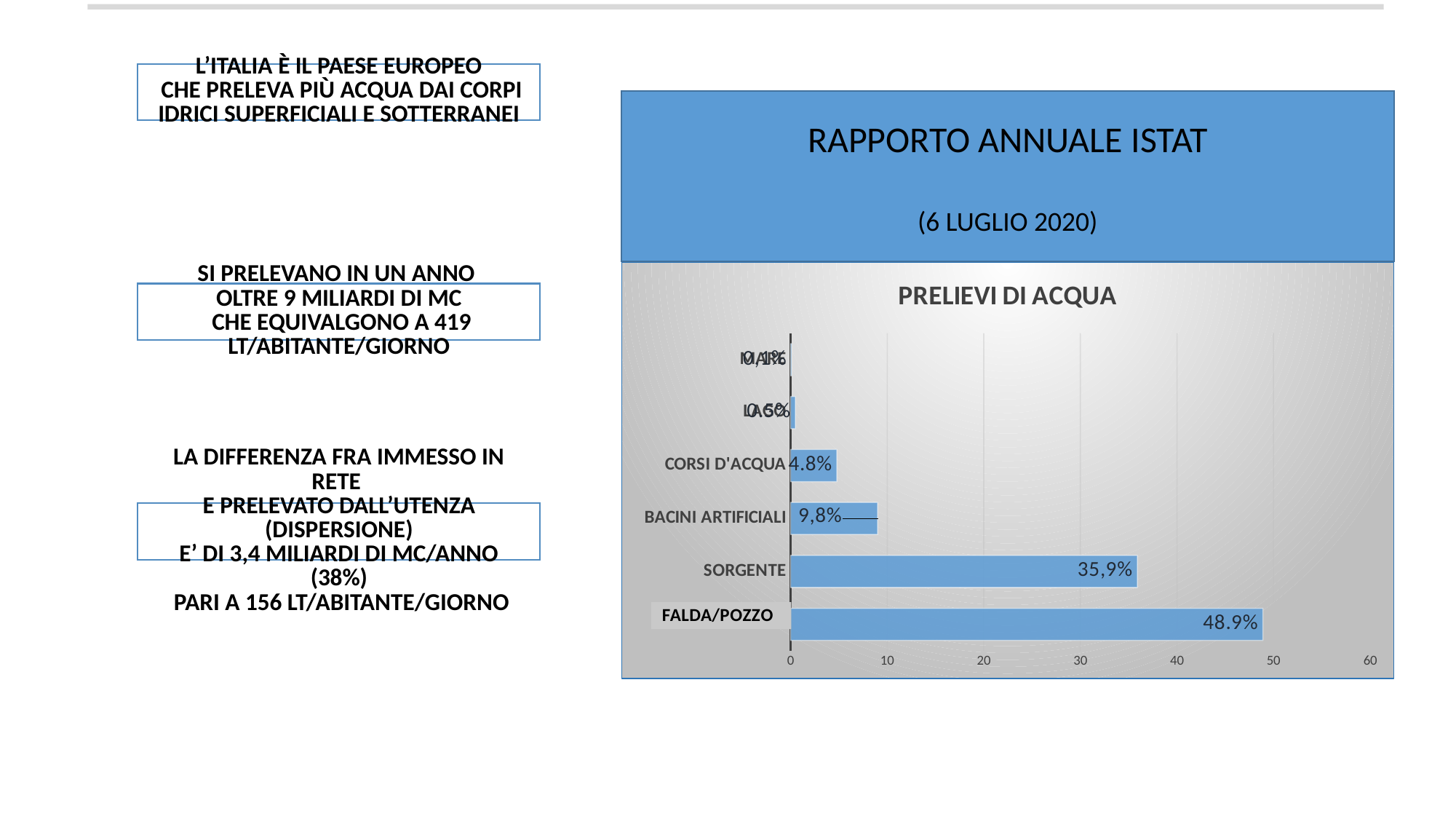

L’ITALIA È IL PAESE EUROPEO
 CHE PRELEVA PIÙ ACQUA DAI CORPI IDRICI SUPERFICIALI E SOTTERRANEI
SI PRELEVANO IN UN ANNO
OLTRE 9 MILIARDI DI MC
 CHE EQUIVALGONO A 419 LT/ABITANTE/GIORNO
LA DIFFERENZA FRA IMMESSO IN RETE
E PRELEVATO DALL’UTENZA (DISPERSIONE)
E’ DI 3,4 MILIARDI DI MC/ANNO (38%)
 PARI A 156 LT/ABITANTE/GIORNO
RAPPORTO ANNUALE ISTAT

(6 LUGLIO 2020)

### Chart: PRELIEVI DI ACQUA

| Category |  |
|---|---|
|  POZZO | 48.9 |
| SORGENTE | 35.9 |
| BACINI ARTIFICIALI | 9.0 |
| CORSI D'ACQUA | 4.8 |
| LAGO | 0.5 |
| MARE | 0.1 |